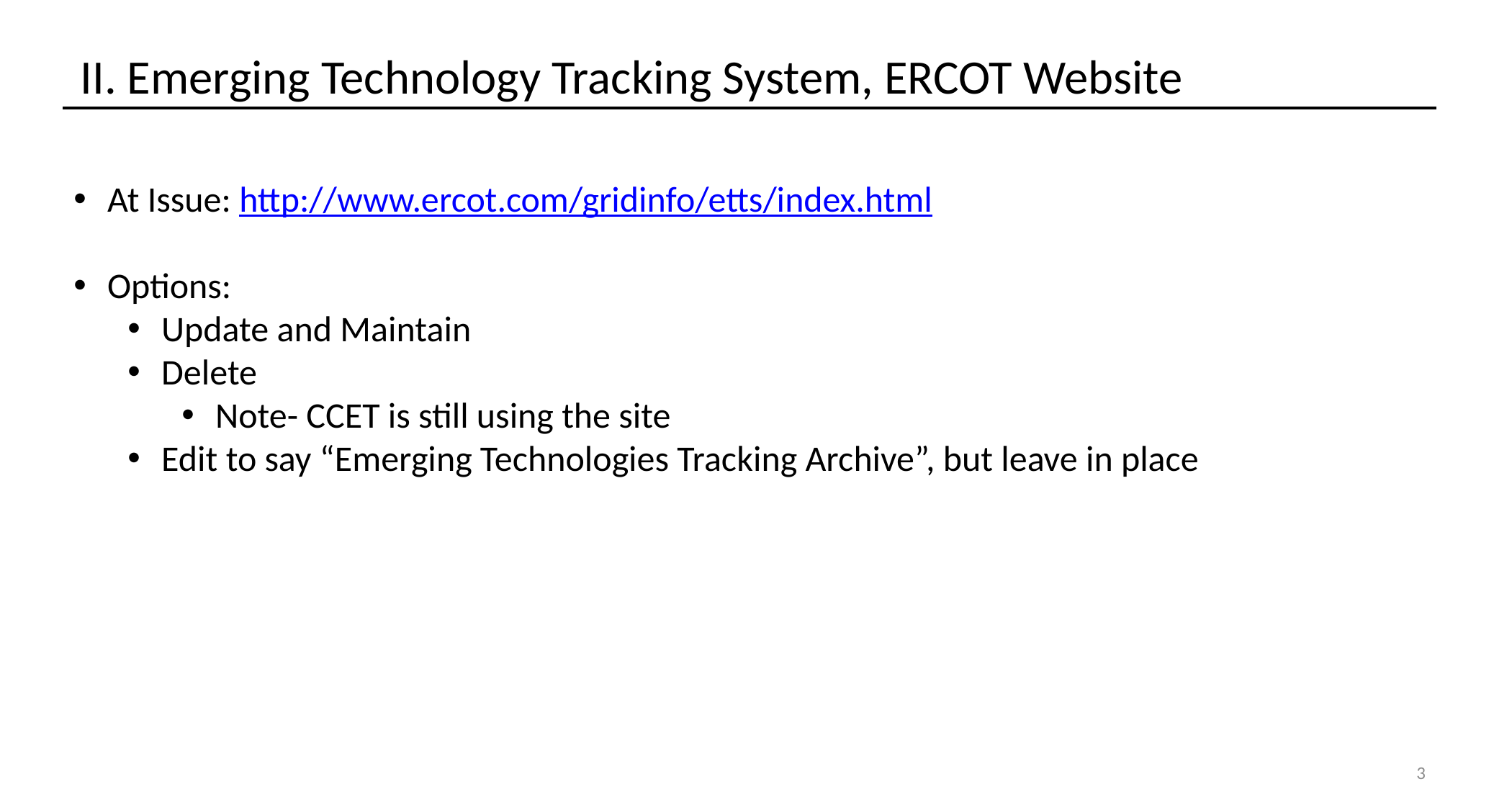

# II. Emerging Technology Tracking System, ERCOT Website

At Issue: http://www.ercot.com/gridinfo/etts/index.html

Options:
Update and Maintain
Delete
Note- CCET is still using the site
Edit to say “Emerging Technologies Tracking Archive”, but leave in place
3